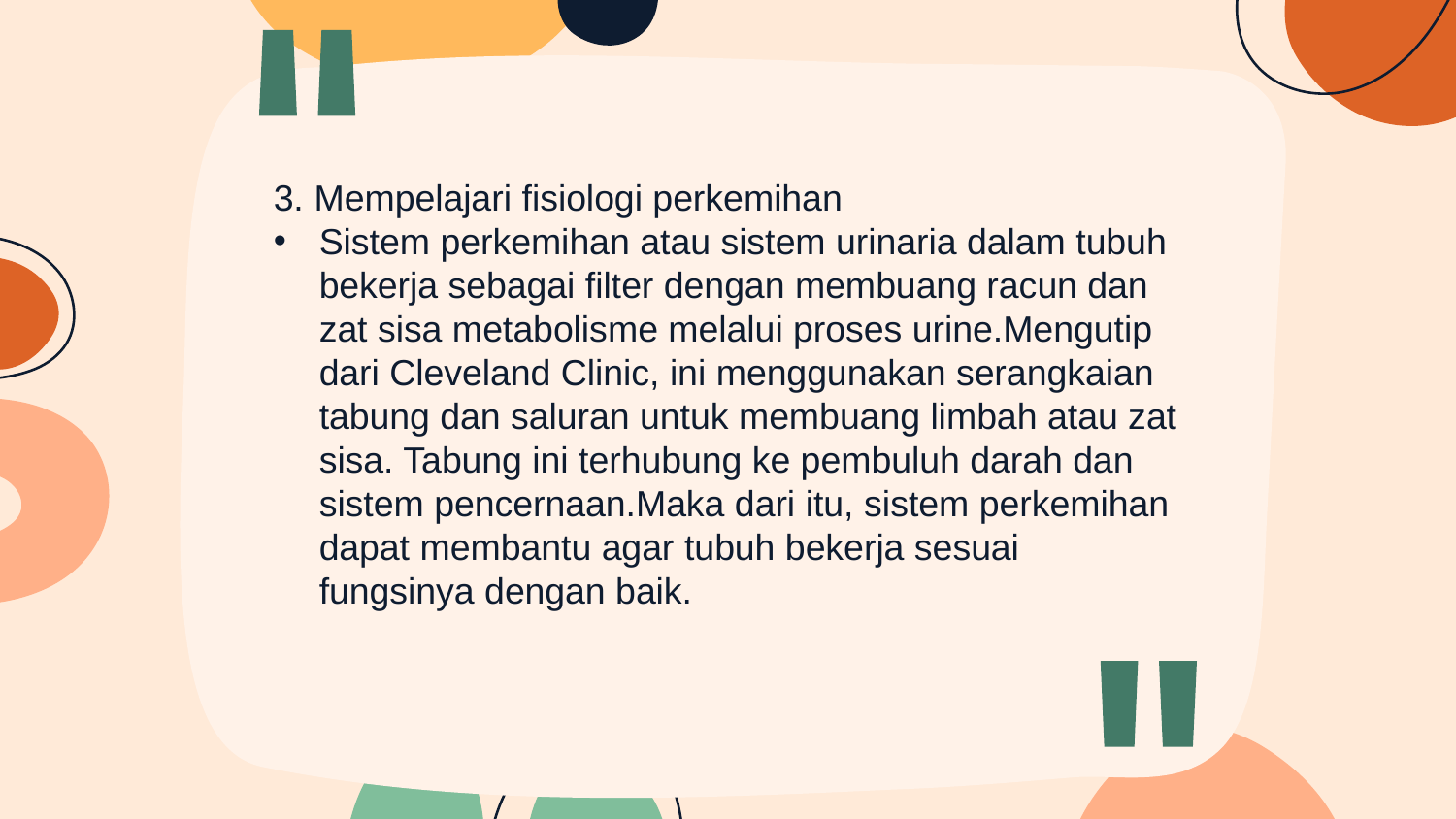

"

3. Mempelajari fisiologi perkemihan
Sistem perkemihan atau sistem urinaria dalam tubuh bekerja sebagai filter dengan membuang racun dan zat sisa metabolisme melalui proses urine.Mengutip dari Cleveland Clinic, ini menggunakan serangkaian tabung dan saluran untuk membuang limbah atau zat sisa. Tabung ini terhubung ke pembuluh darah dan sistem pencernaan.Maka dari itu, sistem perkemihan dapat membantu agar tubuh bekerja sesuai fungsinya dengan baik.

"